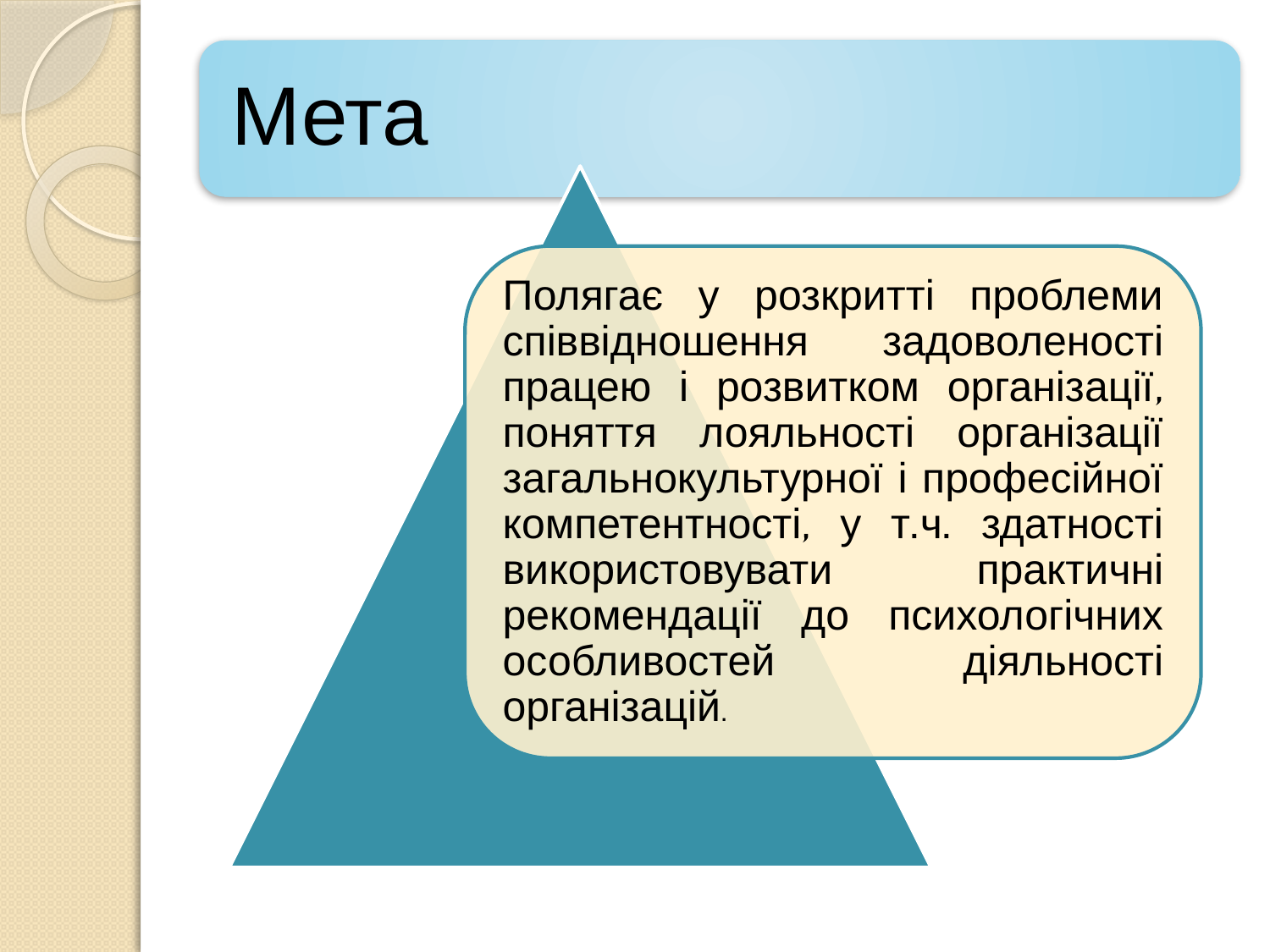

Мета
Полягає у розкритті проблеми співвідношення задоволеності працею і розвитком організації, поняття лояльності організації загальнокультурної і професійної компетентності, у т.ч. здатності використовувати практичні рекомендації до психологічних особливостей діяльності організацій.